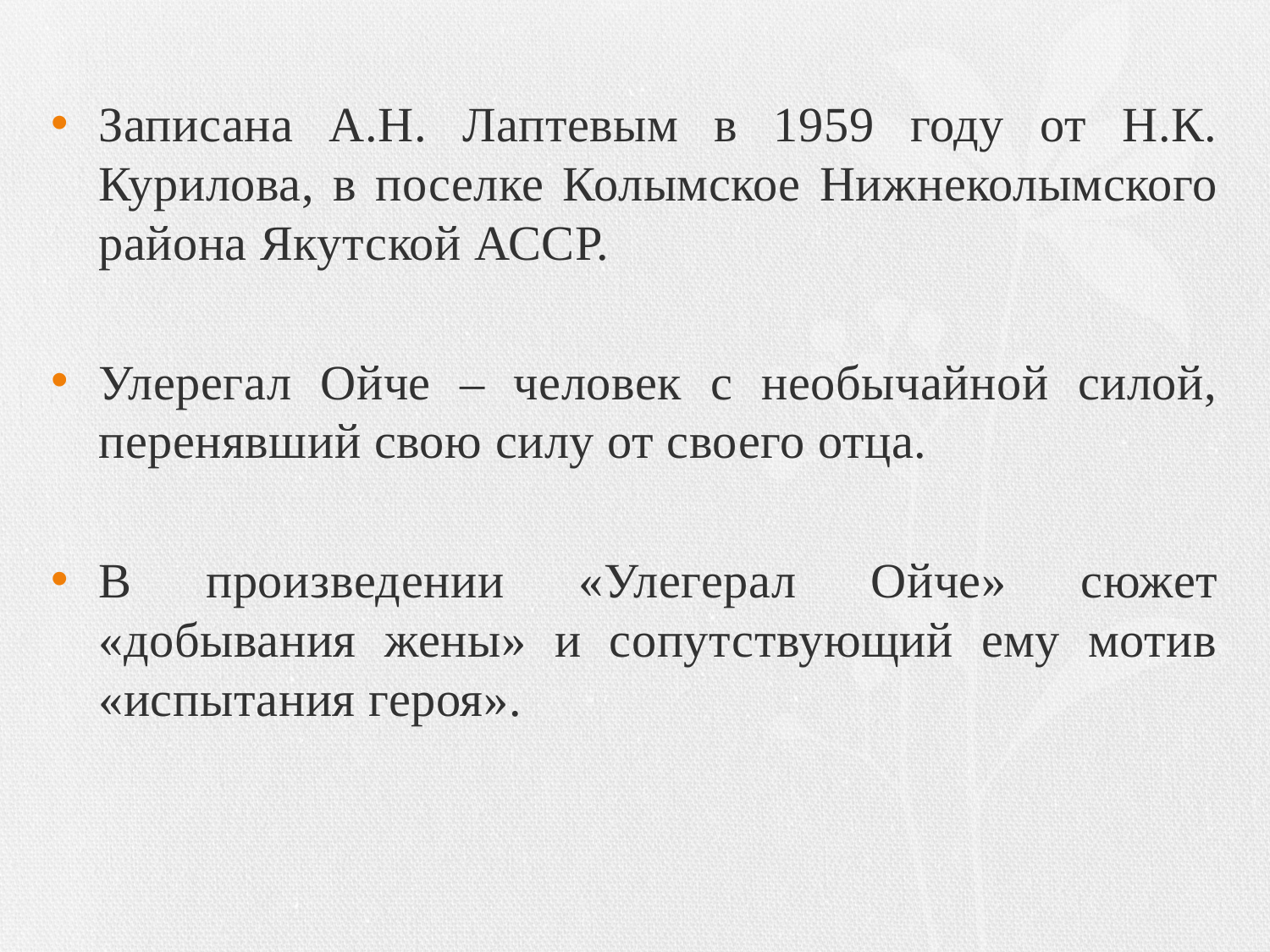

Записана А.Н. Лаптевым в 1959 году от Н.К. Курилова, в поселке Колымское Нижнеколымского района Якутской АССР.

Улерегал Ойче – человек с необычайной силой, перенявший свою силу от своего отца.

В произведении «Улегерал Ойче» сюжет «добывания жены» и сопутствующий ему мотив «испытания героя».